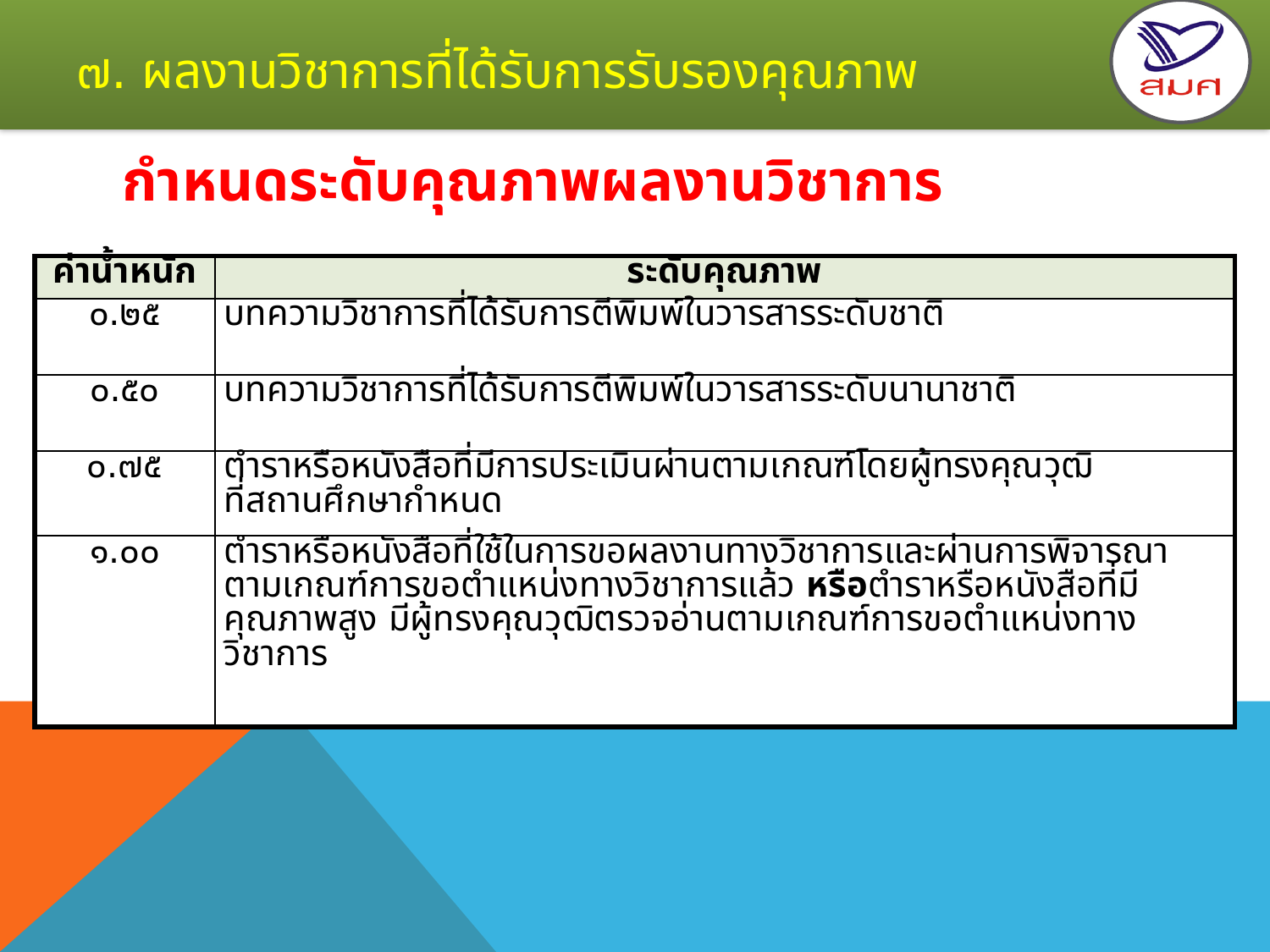

# ๗. ผลงานวิชาการที่ได้รับการรับรองคุณภาพ
กำหนดระดับคุณภาพผลงานวิชาการ
| ค่าน้ำหนัก | ระดับคุณภาพ |
| --- | --- |
| ๐.๒๕ | บทความวิชาการที่ได้รับการตีพิมพ์ในวารสารระดับชาติ |
| ๐.๕๐ | บทความวิชาการที่ได้รับการตีพิมพ์ในวารสารระดับนานาชาติ |
| ๐.๗๕ | ตำราหรือหนังสือที่มีการประเมินผ่านตามเกณฑ์โดยผู้ทรงคุณวุฒิ ที่สถานศึกษากำหนด |
| ๑.๐๐ | ตำราหรือหนังสือที่ใช้ในการขอผลงานทางวิชาการและผ่านการพิจารณาตามเกณฑ์การขอตำแหน่งทางวิชาการแล้ว หรือตำราหรือหนังสือที่มีคุณภาพสูง มีผู้ทรงคุณวุฒิตรวจอ่านตามเกณฑ์การขอตำแหน่งทางวิชาการ |